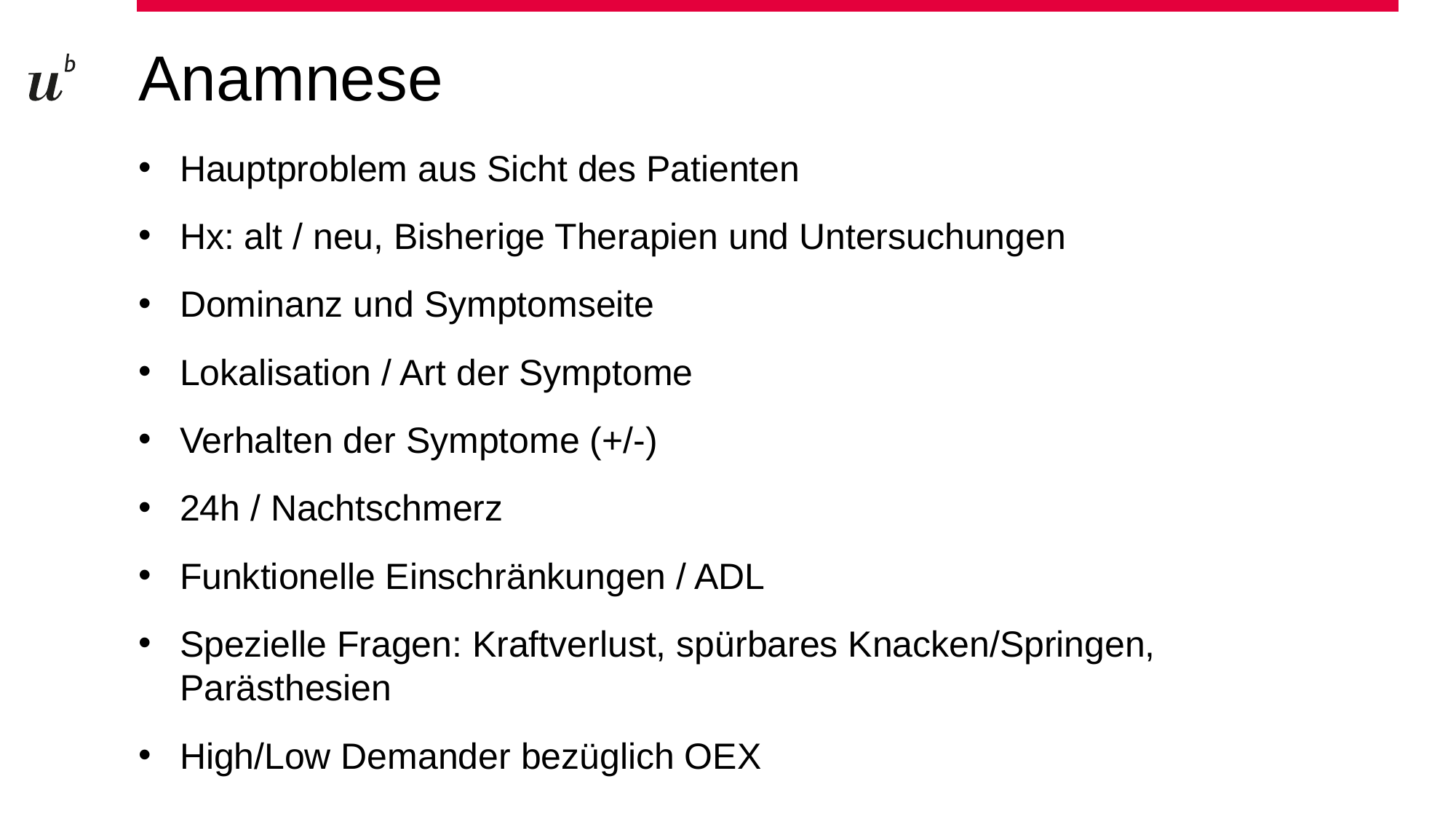

# Anamnese
Hauptproblem aus Sicht des Patienten
Hx: alt / neu, Bisherige Therapien und Untersuchungen
Dominanz und Symptomseite
Lokalisation / Art der Symptome
Verhalten der Symptome (+/-)
24h / Nachtschmerz
Funktionelle Einschränkungen / ADL
Spezielle Fragen: Kraftverlust, spürbares Knacken/Springen, Parästhesien
High/Low Demander bezüglich OEX